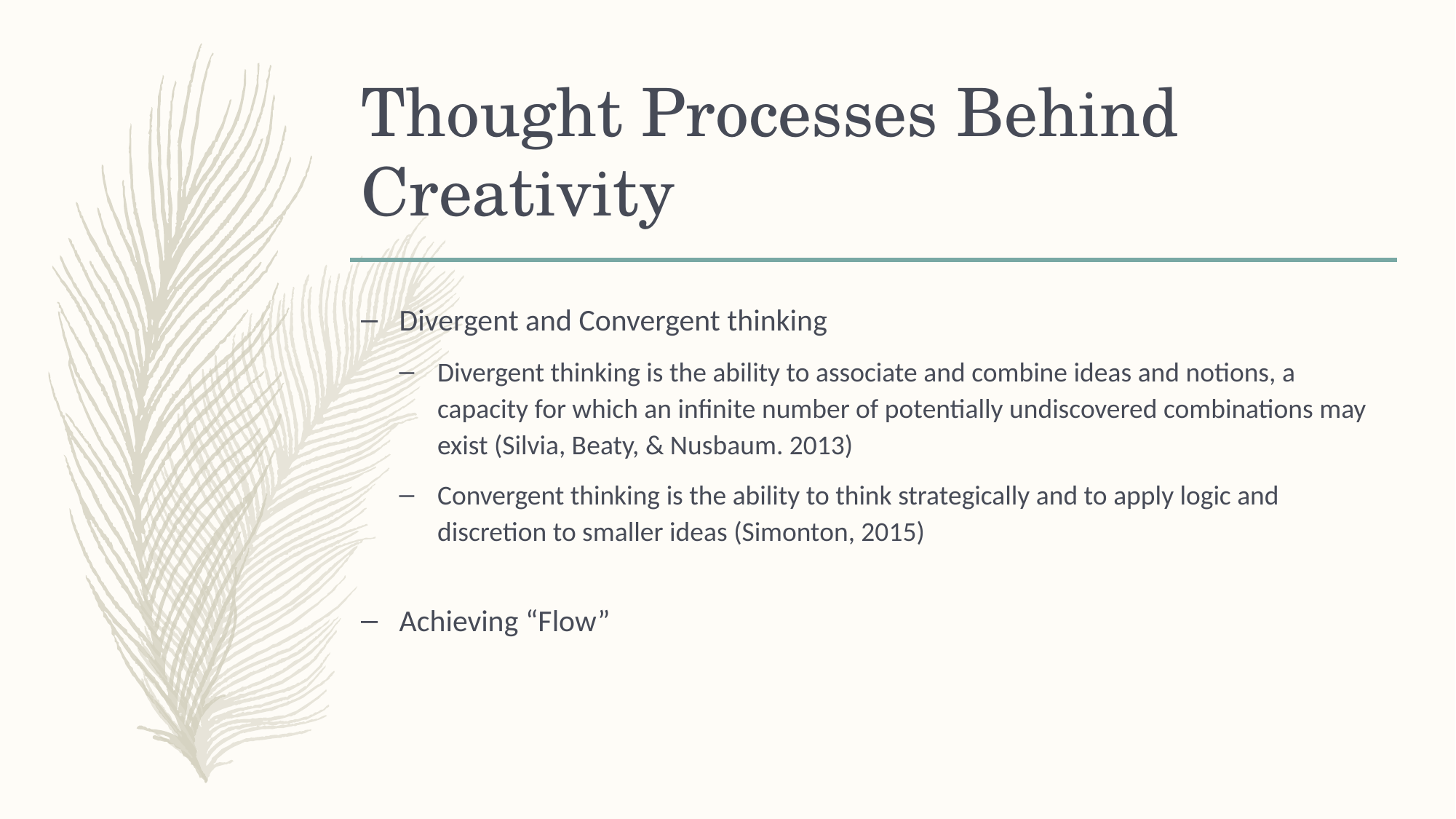

# Thought Processes Behind Creativity
Divergent and Convergent thinking
Divergent thinking is the ability to associate and combine ideas and notions, a capacity for which an infinite number of potentially undiscovered combinations may exist (Silvia, Beaty, & Nusbaum. 2013)
Convergent thinking is the ability to think strategically and to apply logic and discretion to smaller ideas (Simonton, 2015)
Achieving “Flow”